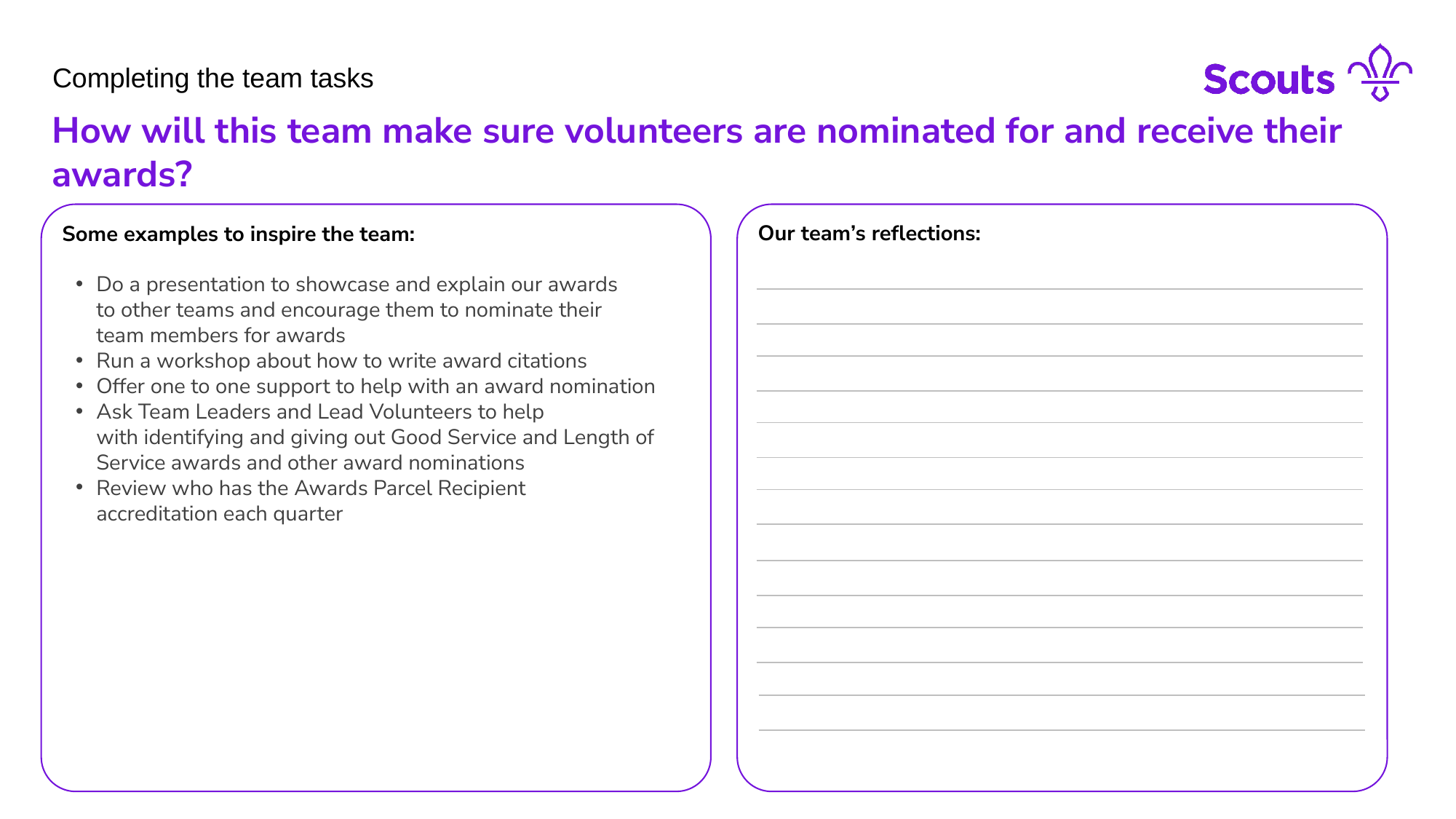

Completing the team tasks
How will this team make sure volunteers are nominated for and receive their awards?
Some examples to inspire the team:

Do a presentation to showcase and explain our awards to other teams and encourage them to nominate their team members for awards
Run a workshop about how to write award citations
Offer one to one support to help with an award nomination
Ask Team Leaders and Lead Volunteers to help with identifying and giving out Good Service and Length of Service awards and other award nominations
Review who has the Awards Parcel Recipient accreditation each quarter

Our team’s reflections: